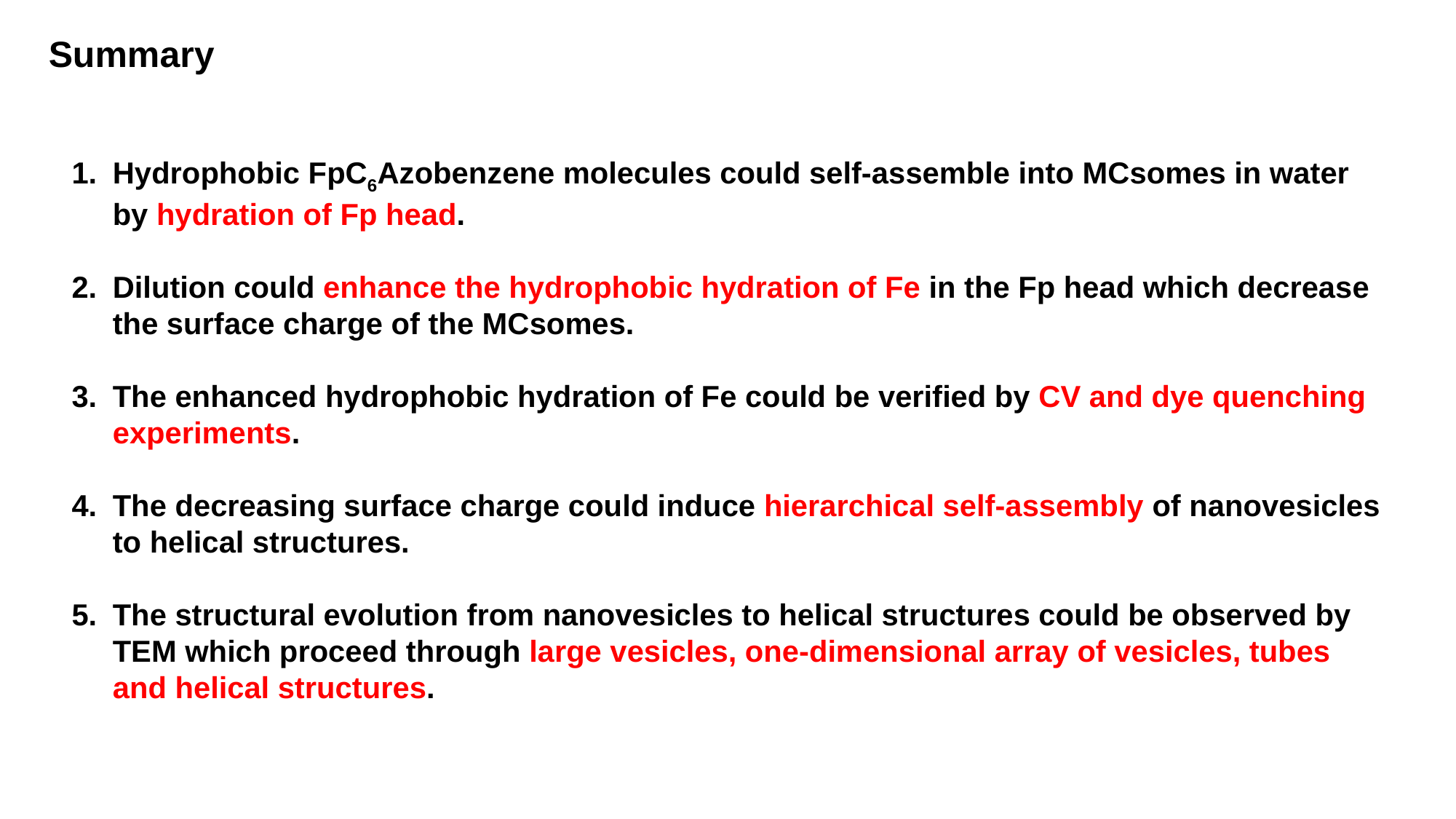

Summary
Hydrophobic FpC6Azobenzene molecules could self-assemble into MCsomes in water by hydration of Fp head.

Dilution could enhance the hydrophobic hydration of Fe in the Fp head which decrease the surface charge of the MCsomes.

The enhanced hydrophobic hydration of Fe could be verified by CV and dye quenching experiments.

The decreasing surface charge could induce hierarchical self-assembly of nanovesicles to helical structures.

The structural evolution from nanovesicles to helical structures could be observed by TEM which proceed through large vesicles, one-dimensional array of vesicles, tubes and helical structures.